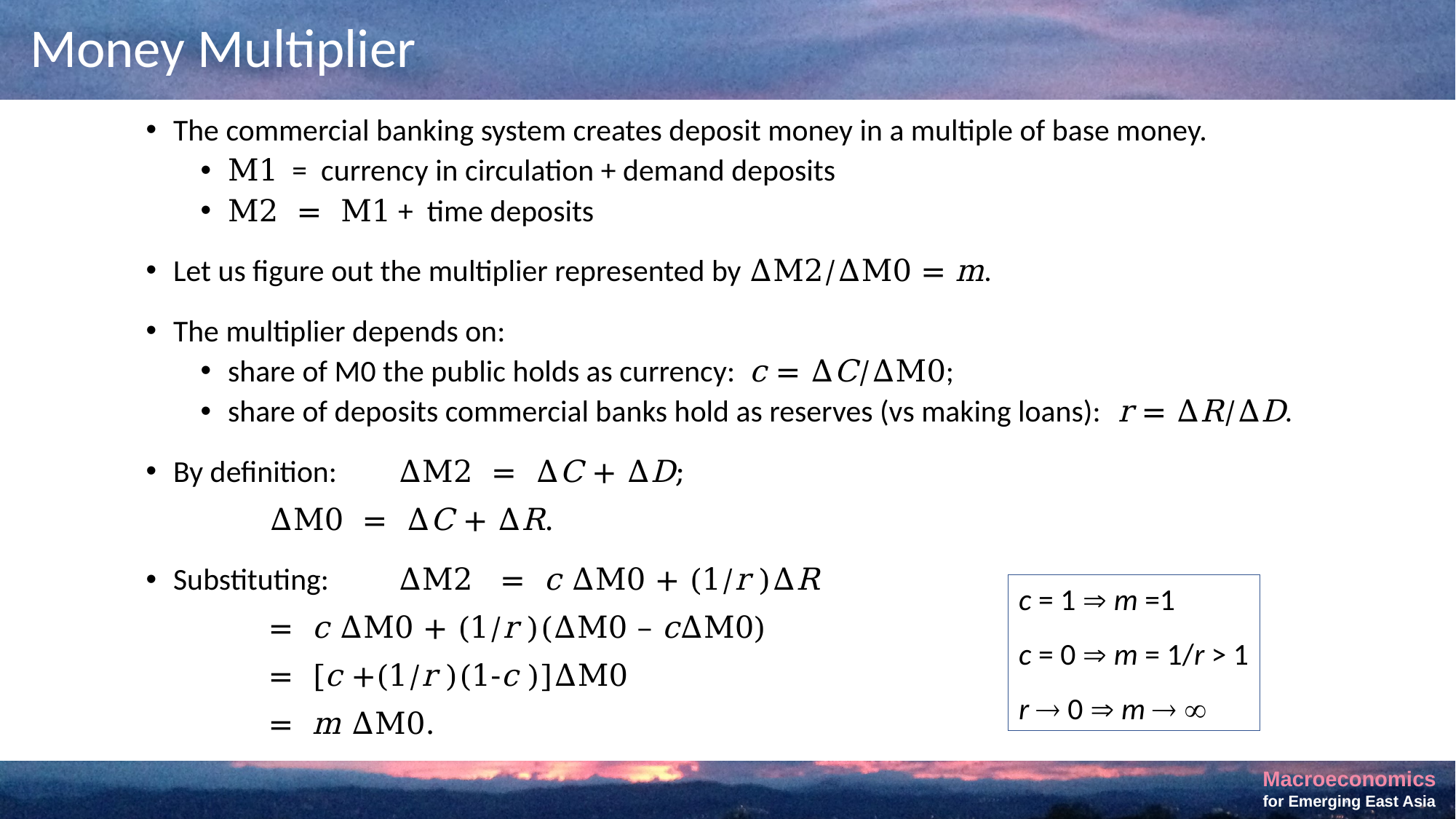

# Money Multiplier
The commercial banking system creates deposit money in a multiple of base money.
M1  =  currency in circulation + demand deposits
M2  =  M1 +  time deposits
Let us figure out the multiplier represented by ΔM2/ΔM0 = m.
The multiplier depends on:
share of M0 the public holds as currency:  c = ΔC/ΔM0;
share of deposits commercial banks hold as reserves (vs making loans):  r = ΔR/ΔD.
By definition:	ΔM2  =  ΔC + ΔD;
	ΔM0  =  ΔC + ΔR.
Substituting:	ΔM2	=  c ΔM0 + (1/r )ΔR
	=  c ΔM0 + (1/r )(ΔM0 – cΔM0)
	=  [c +(1/r )(1-c )]ΔM0
	=  m ΔM0.
c = 1 ⇒ m =1
c = 0 ⇒ m = 1/r > 1
r → 0 ⇒ m → ∞